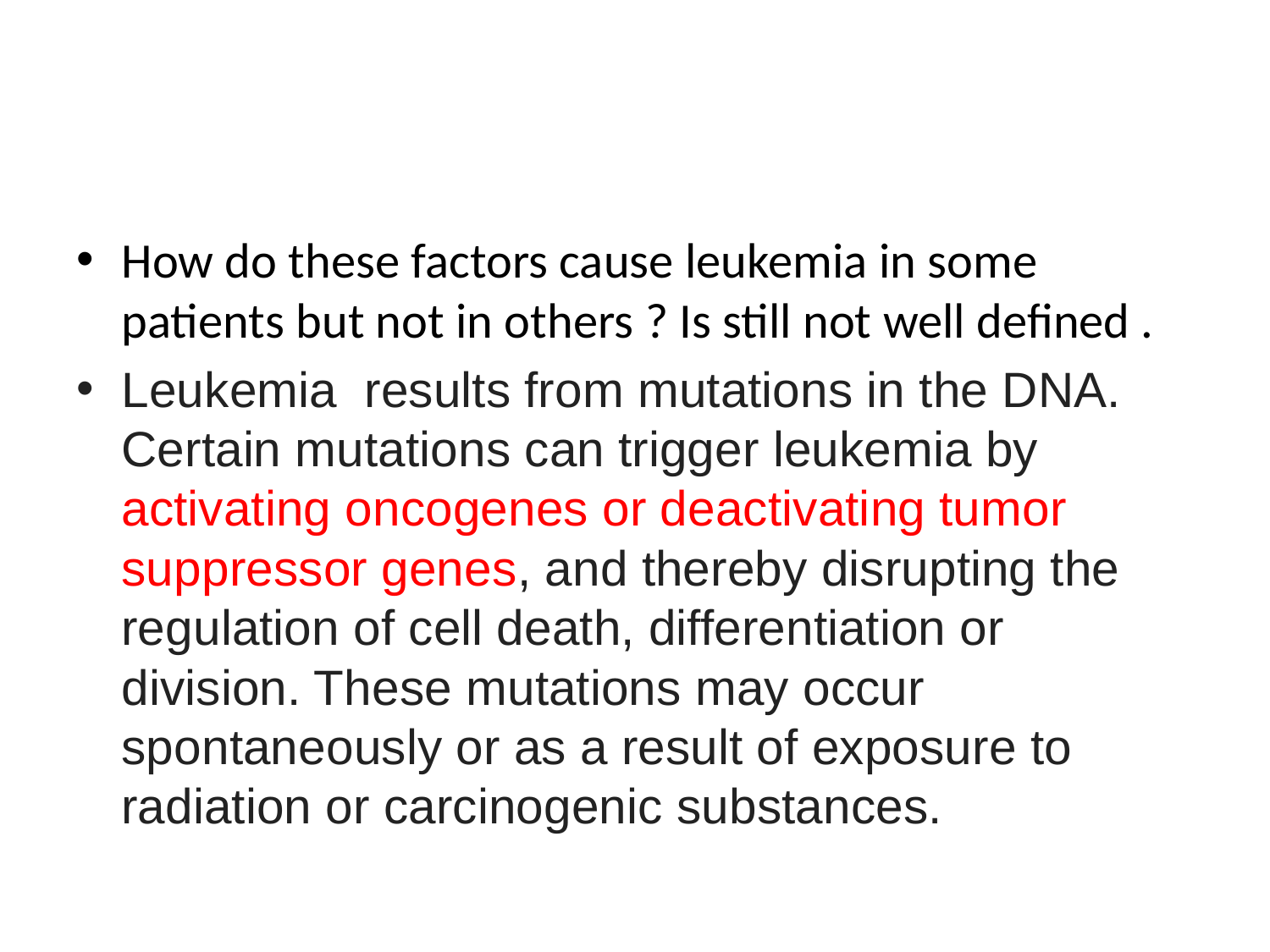

#
How do these factors cause leukemia in some patients but not in others ? Is still not well defined .
Leukemia  results from mutations in the DNA. Certain mutations can trigger leukemia by activating oncogenes or deactivating tumor suppressor genes, and thereby disrupting the regulation of cell death, differentiation or division. These mutations may occur spontaneously or as a result of exposure to radiation or carcinogenic substances.